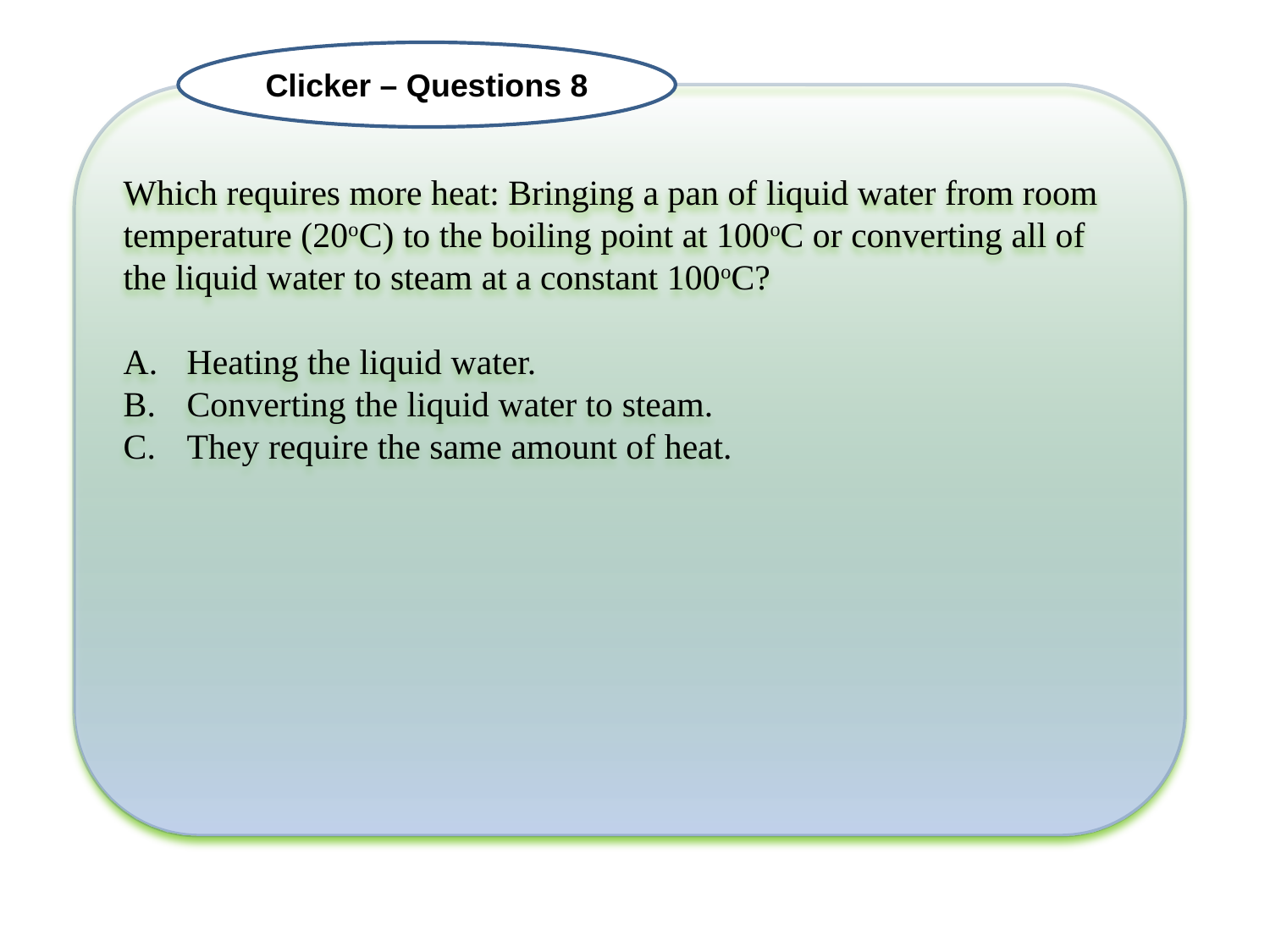

Clicker – Questions 8

Which requires more heat: Bringing a pan of liquid water from room temperature (20oC) to the boiling point at 100oC or converting all of the liquid water to steam at a constant 100oC?

Heating the liquid water.
Converting the liquid water to steam.
They require the same amount of heat.